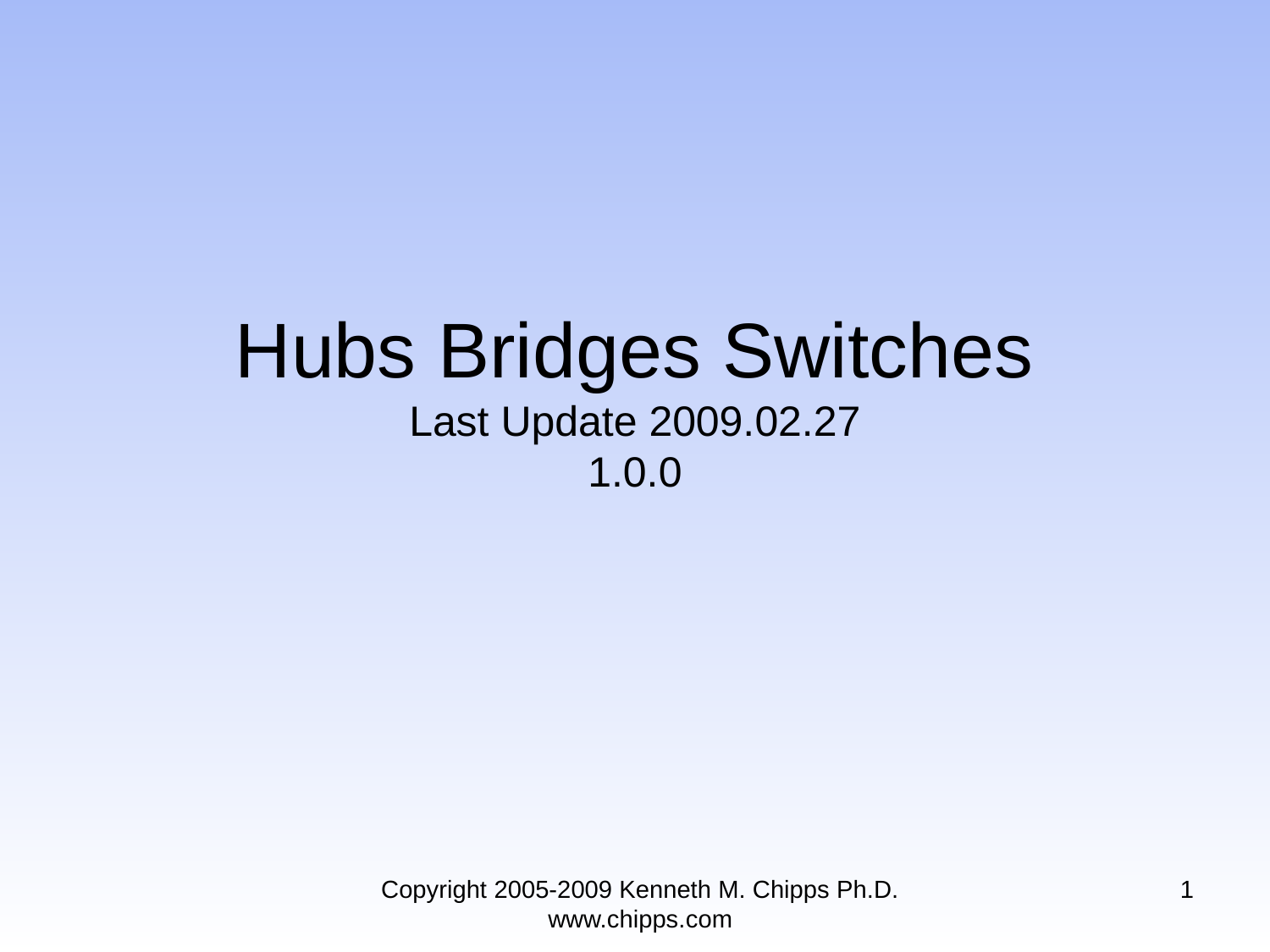

# Hubs Bridges Switches Last Update 2009.02.27 1.0.0

Copyright 2005-2009 Kenneth M. Chipps Ph.D. www.chipps.com
1